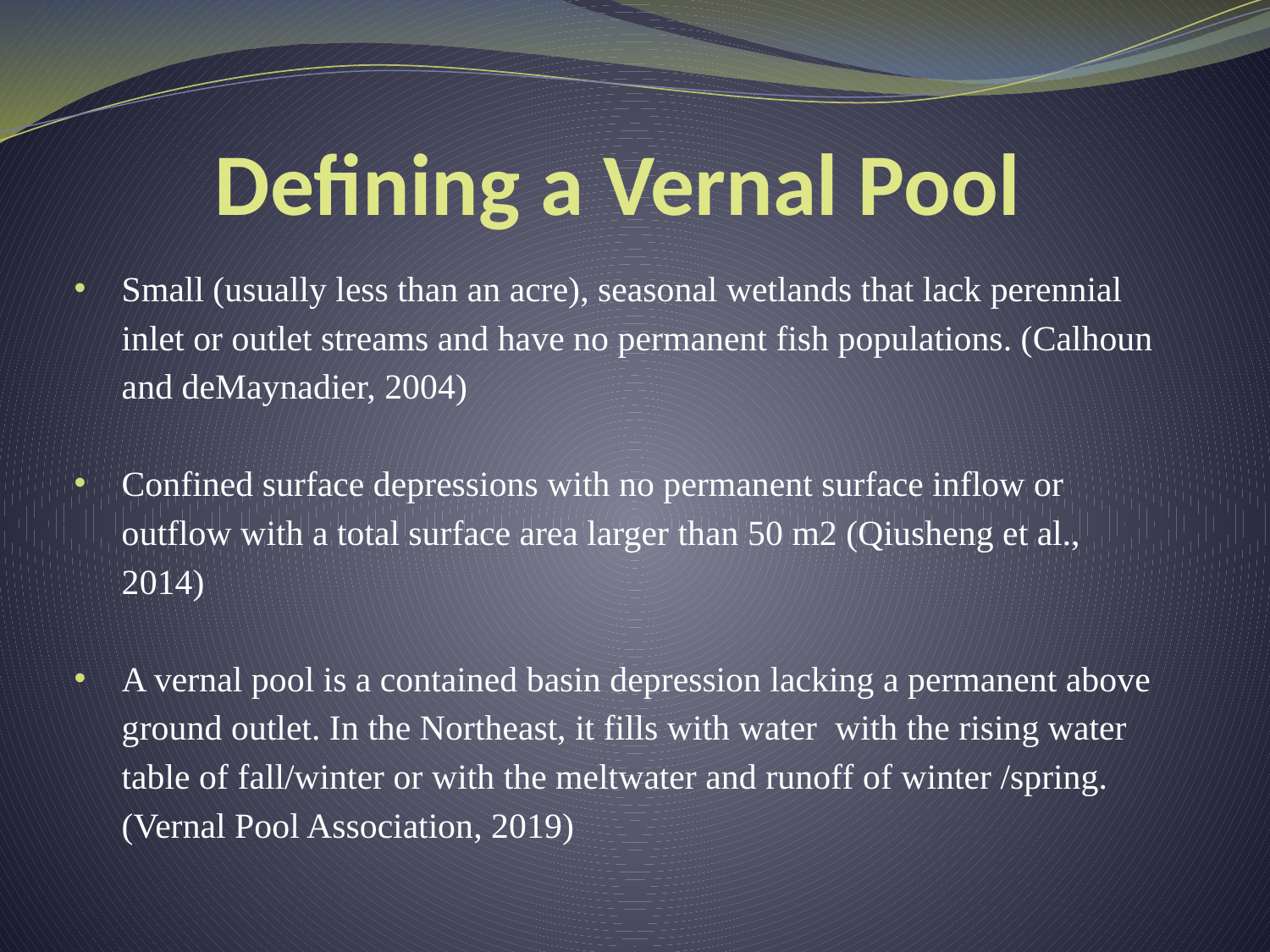

# Defining a Vernal Pool
Small (usually less than an acre), seasonal wetlands that lack perennial inlet or outlet streams and have no permanent fish populations. (Calhoun and deMaynadier, 2004)

Confined surface depressions with no permanent surface inflow or outflow with a total surface area larger than 50 m2 (Qiusheng et al., 2014)

A vernal pool is a contained basin depression lacking a permanent above ground outlet. In the Northeast, it fills with water  with the rising water table of fall/winter or with the meltwater and runoff of winter /spring. (Vernal Pool Association, 2019)